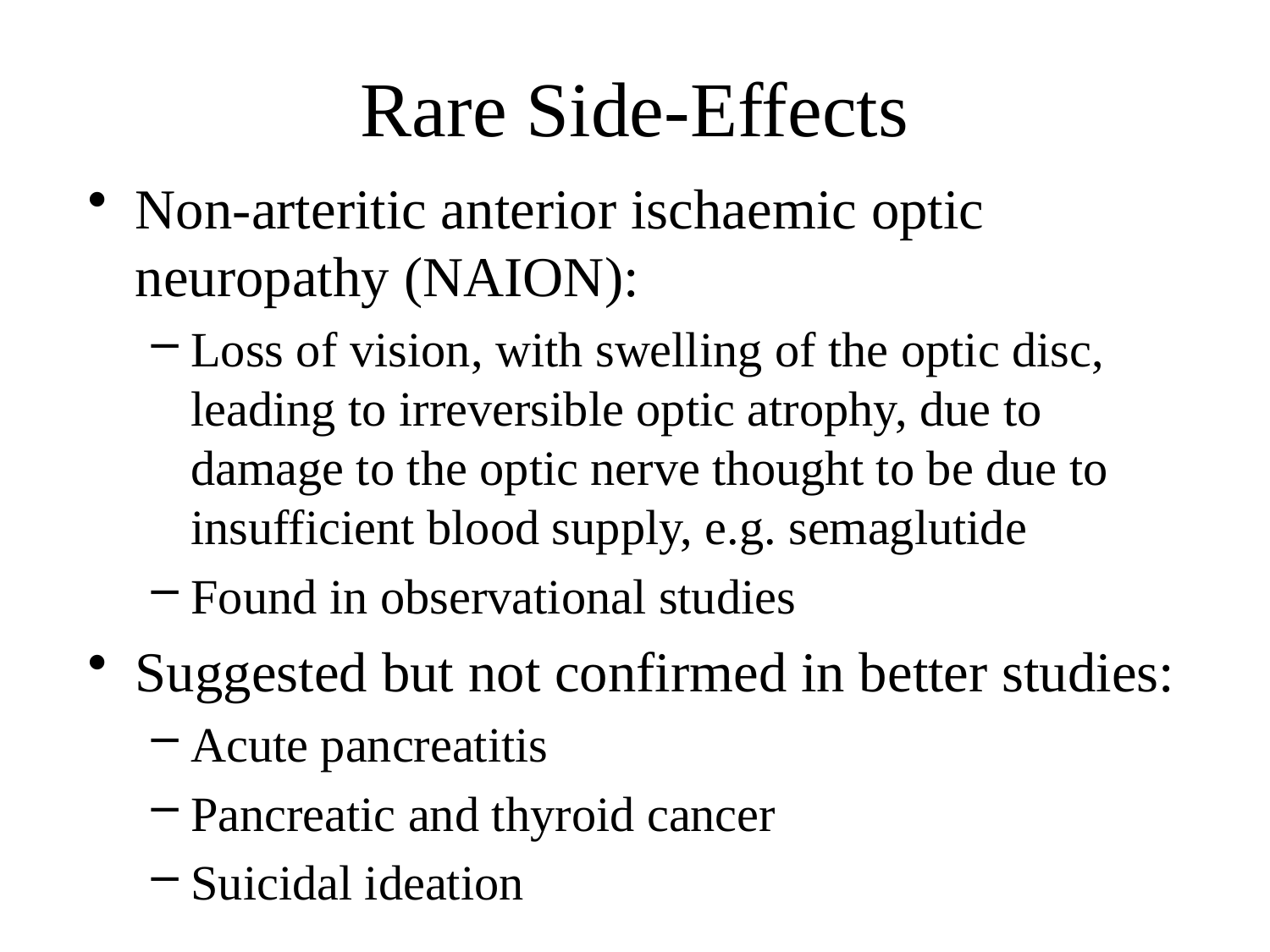

# Rare Side-Effects
Non-arteritic anterior ischaemic optic neuropathy (NAION):
Loss of vision, with swelling of the optic disc, leading to irreversible optic atrophy, due to damage to the optic nerve thought to be due to insufficient blood supply, e.g. semaglutide
Found in observational studies
Suggested but not confirmed in better studies:
Acute pancreatitis
Pancreatic and thyroid cancer
Suicidal ideation